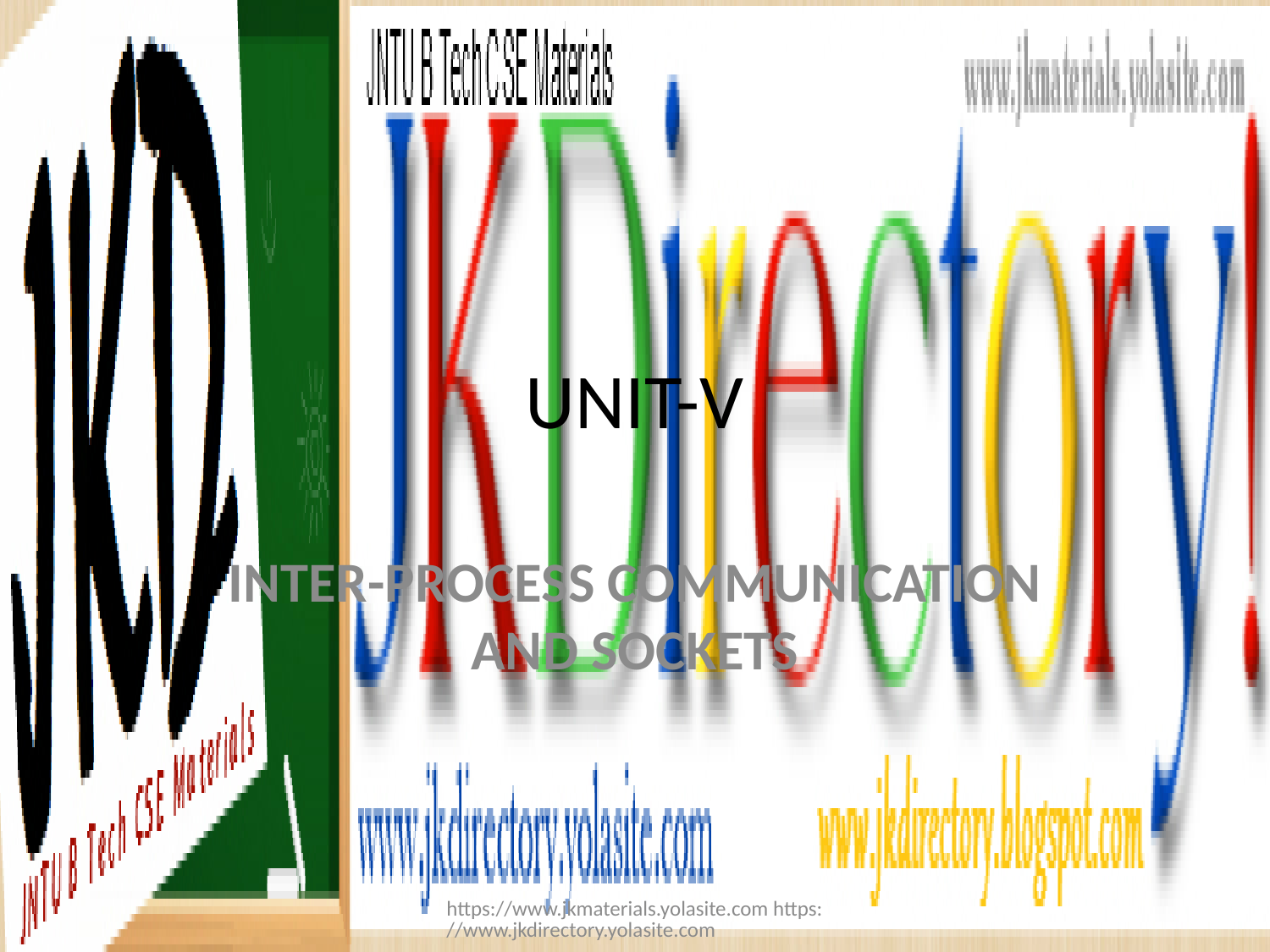

# UNIT-V
INTER-PROCESS COMMUNICATION AND SOCKETS
https://www.jkmaterials.yolasite.com https://www.jkdirectory.yolasite.com